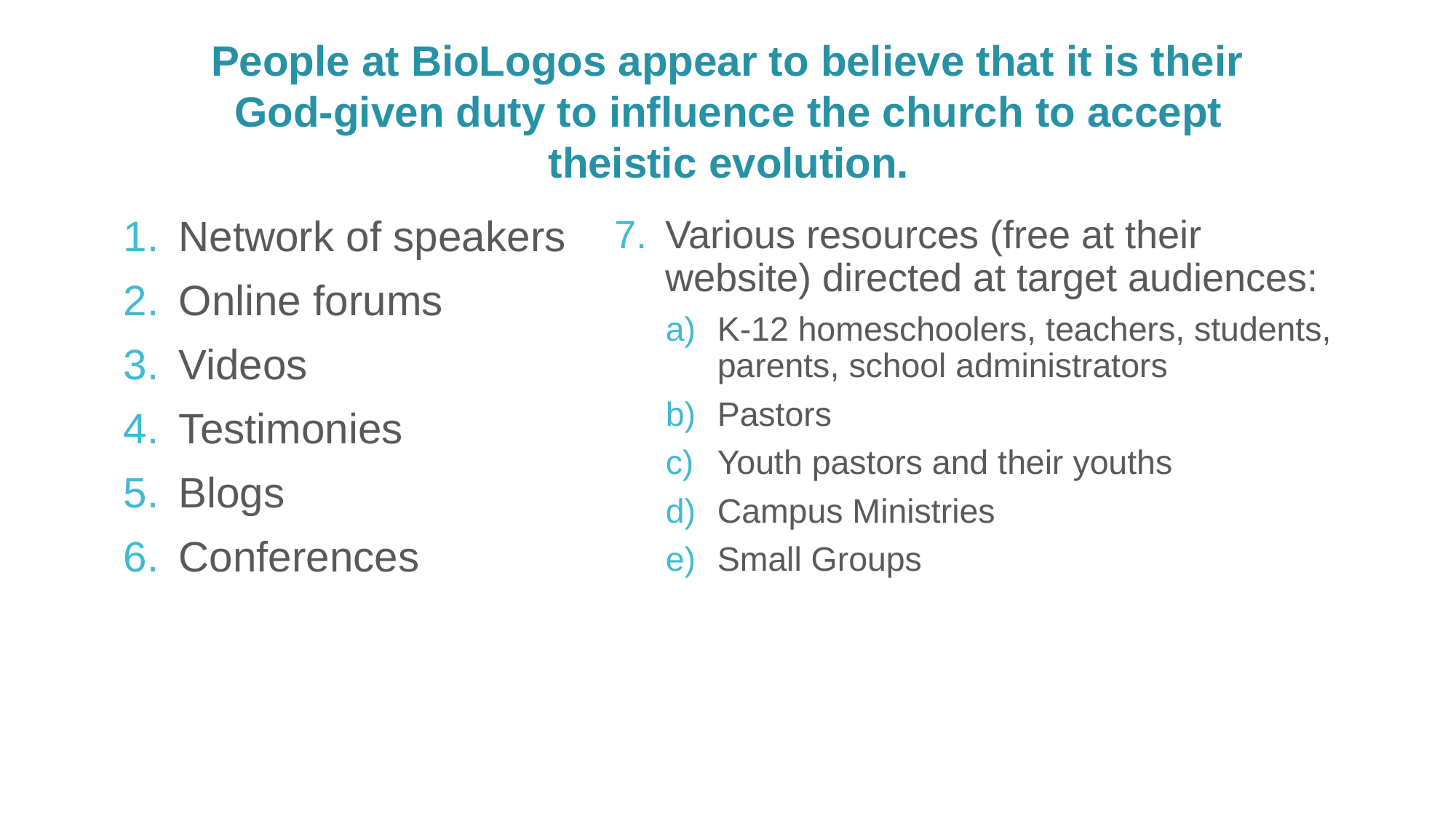

People at BioLogos appear to believe that it is their God-given duty to influence the church to accept theistic evolution.
Network of speakers
Online forums
Videos
Testimonies
Blogs
Conferences
Various resources (free at their website) directed at target audiences:
K-12 homeschoolers, teachers, students, parents, school administrators
Pastors
Youth pastors and their youths
Campus Ministries
Small Groups